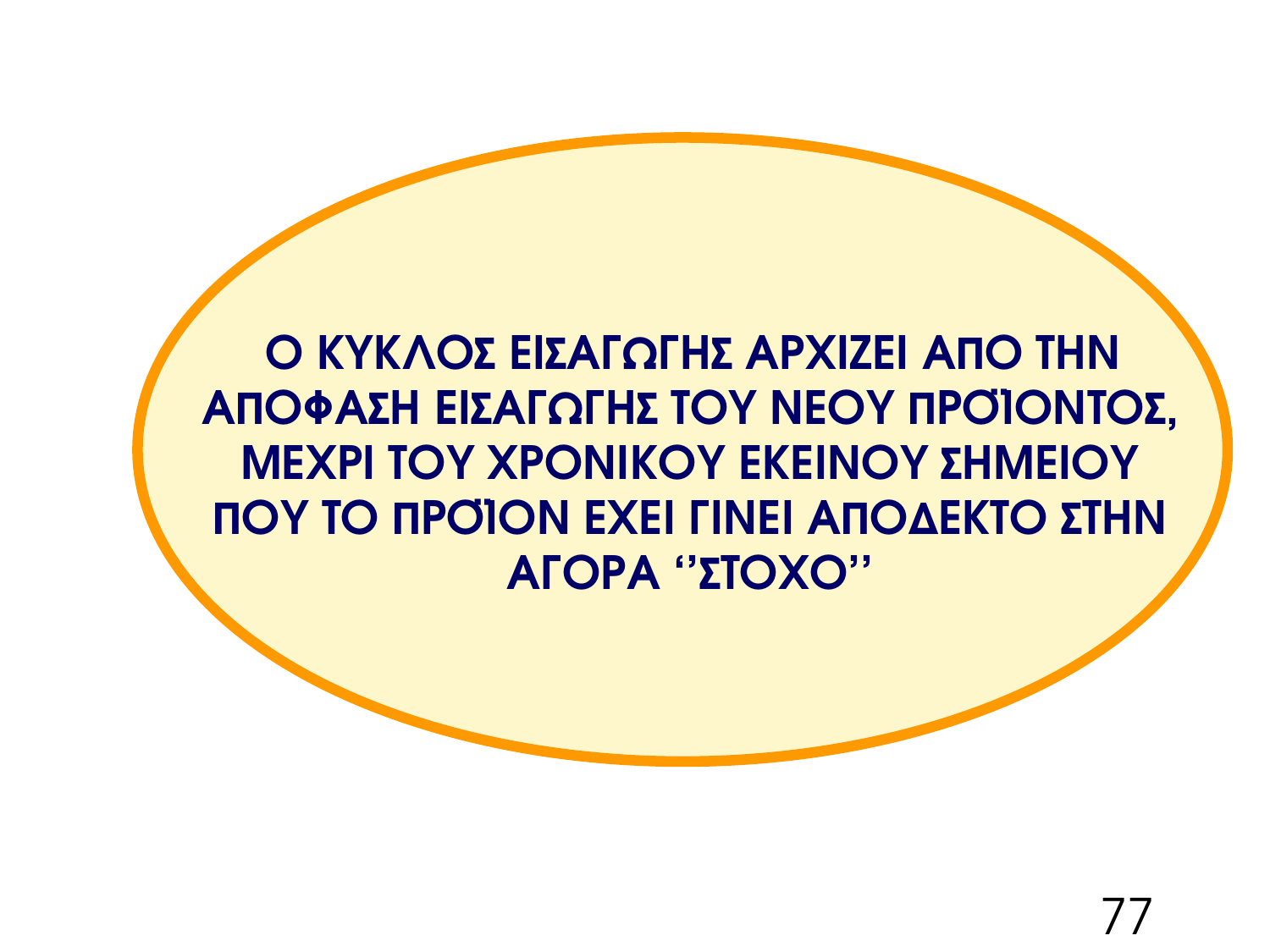

Ο ΚΥΚΛΟΣ ΕΙΣΑΓΩΓΗΣ ΑΡΧΙΖΕΙ ΑΠΟ ΤΗΝ ΑΠΟΦΑΣΗ ΕΙΣΑΓΩΓΗΣ ΤΟΥ ΝΕΟΥ ΠΡΟΪΟΝΤΟΣ, ΜΕΧΡΙ ΤΟΥ ΧΡΟΝΙΚΟΥ ΕΚΕΙΝΟΥ ΣΗΜΕΙΟΥ ΠΟΥ ΤΟ ΠΡΟΪΟΝ ΕΧΕΙ ΓΙΝΕΙ ΑΠΟΔΕΚΤΟ ΣΤΗΝ ΑΓΟΡΑ ‘’ΣΤΟΧΟ’’
77